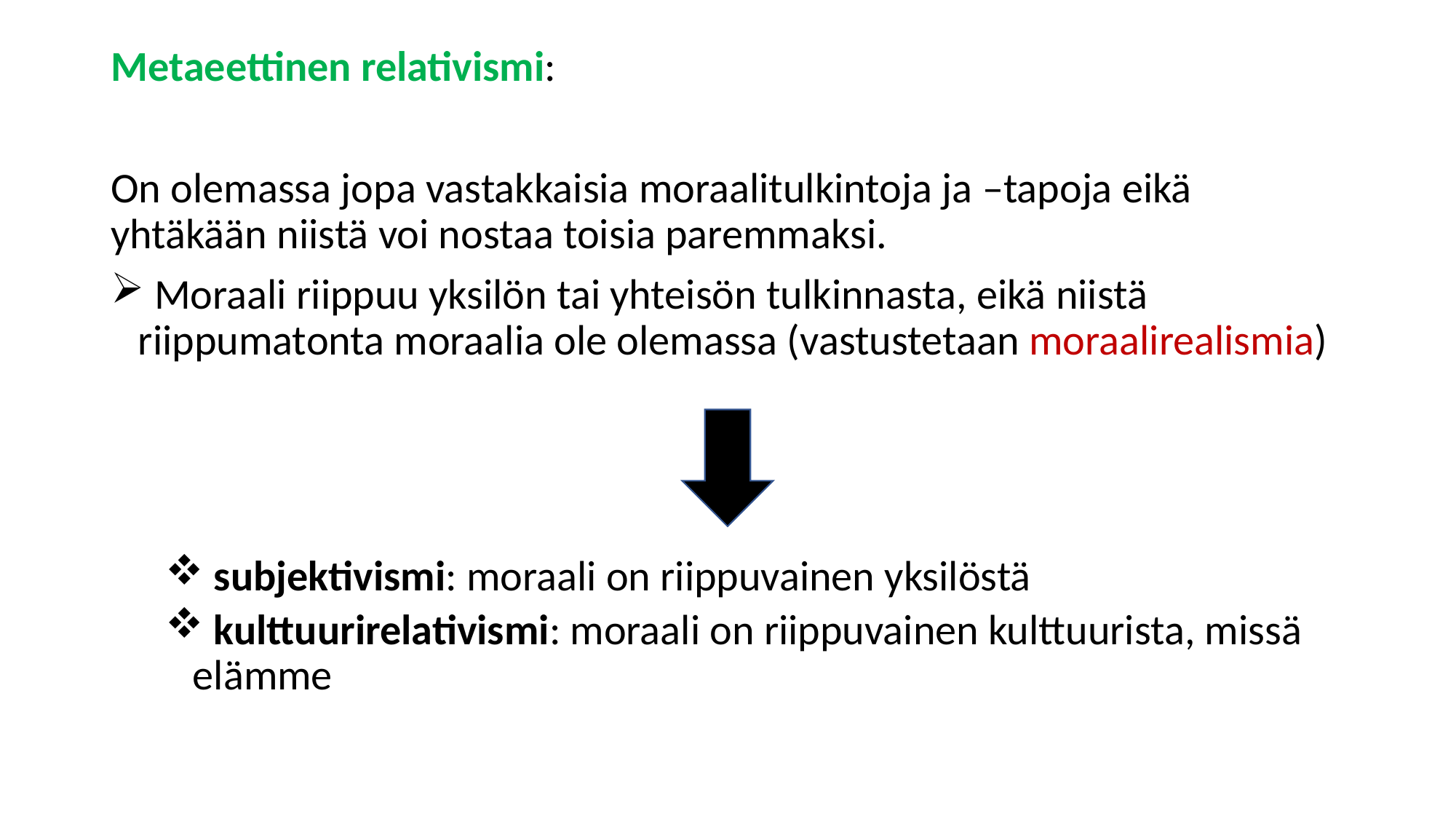

Metaeettinen relativismi:

On olemassa jopa vastakkaisia moraalitulkintoja ja –tapoja eikä yhtäkään niistä voi nostaa toisia paremmaksi.
 Moraali riippuu yksilön tai yhteisön tulkinnasta, eikä niistä riippumatonta moraalia ole olemassa (vastustetaan moraalirealismia)

 subjektivismi: moraali on riippuvainen yksilöstä
 kulttuurirelativismi: moraali on riippuvainen kulttuurista, missä elämme